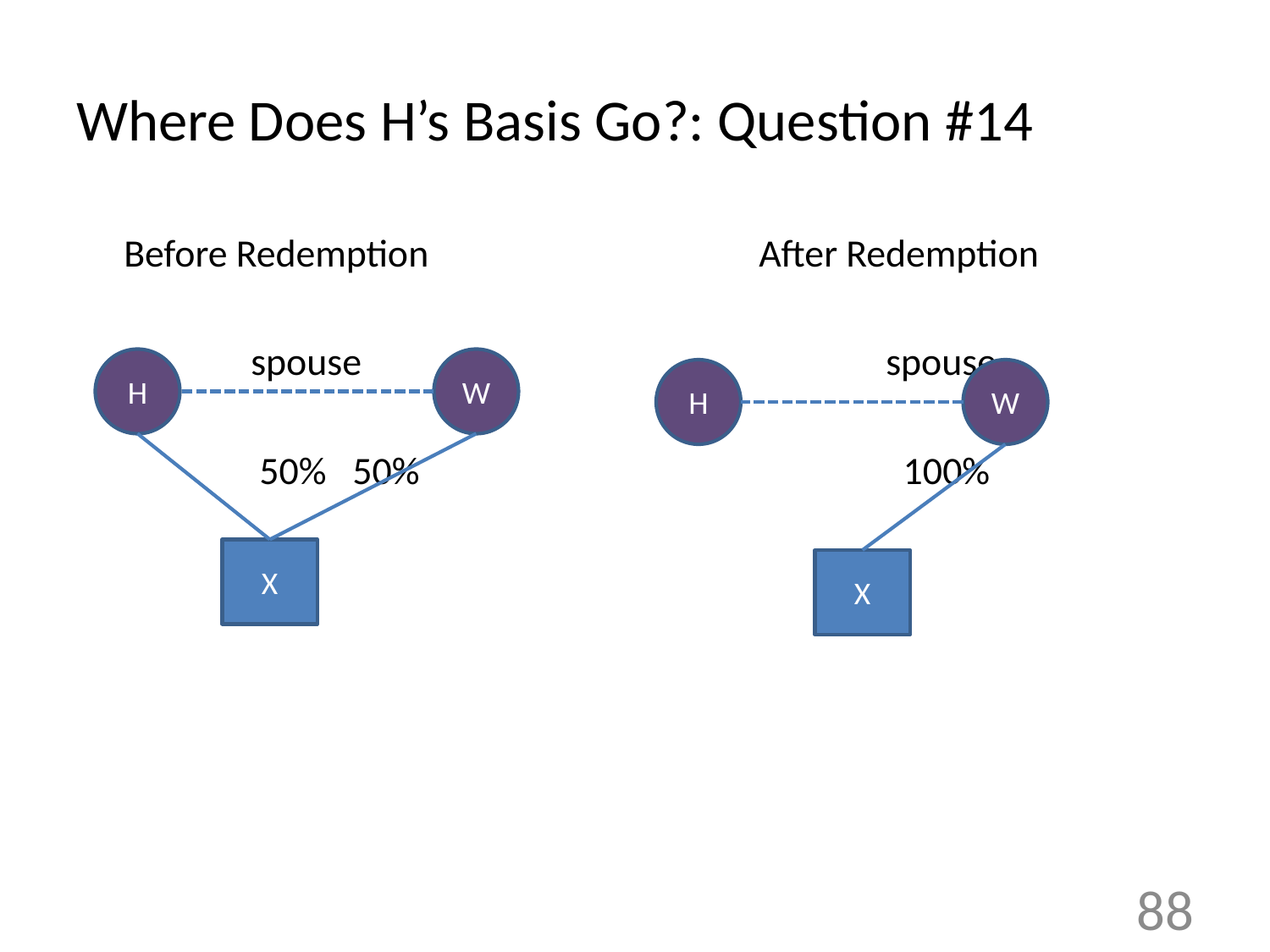

# Where Does H’s Basis Go?: Question #14
	Before Redemption			After Redemption

		spouse					spouse

		 50%   50%				  100%

H
W
H
W
X
X
88